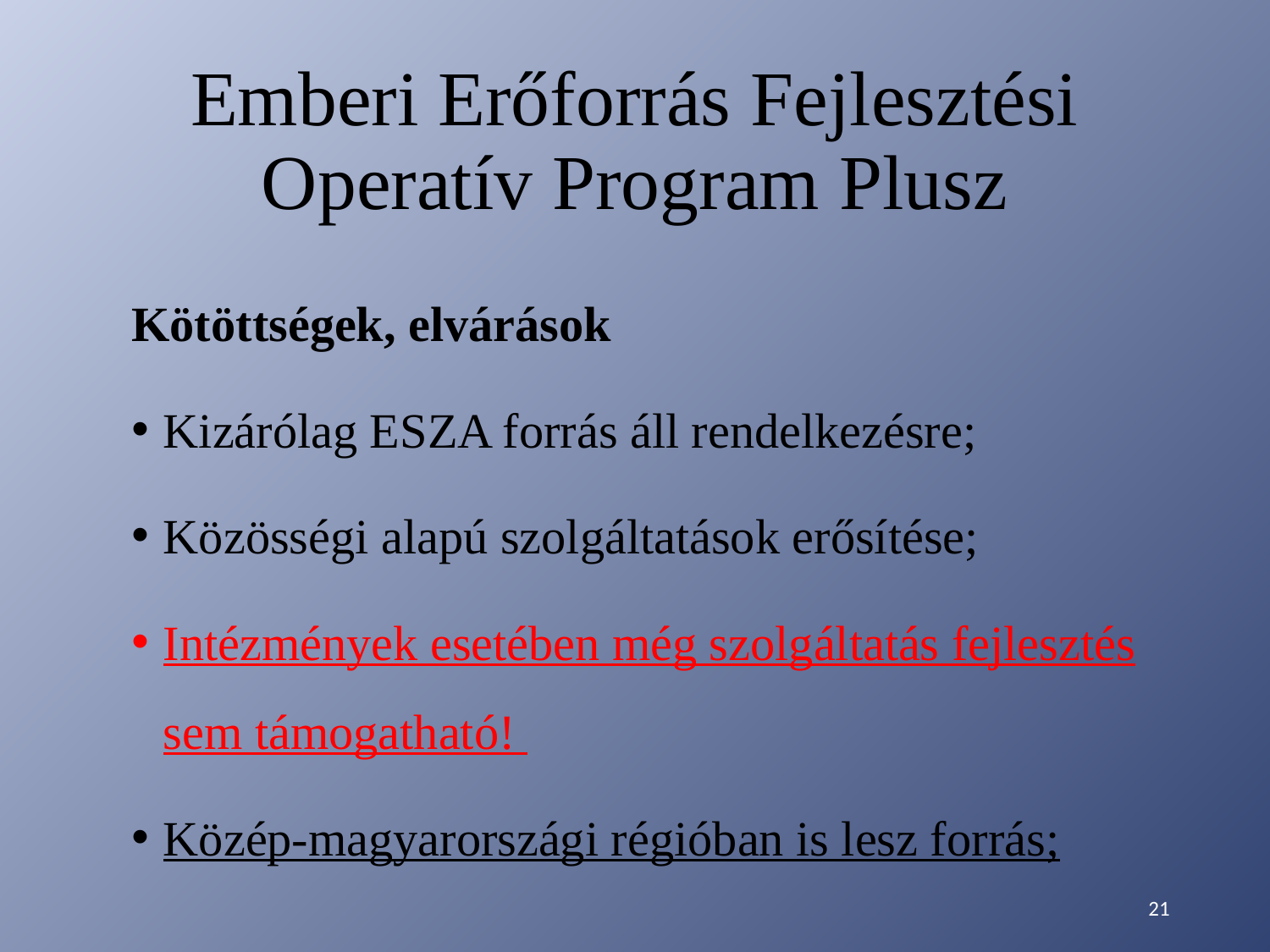

# Emberi Erőforrás Fejlesztési Operatív Program Plusz
Kötöttségek, elvárások
Kizárólag ESZA forrás áll rendelkezésre;
Közösségi alapú szolgáltatások erősítése;
Intézmények esetében még szolgáltatás fejlesztés sem támogatható!
Közép-magyarországi régióban is lesz forrás;

21